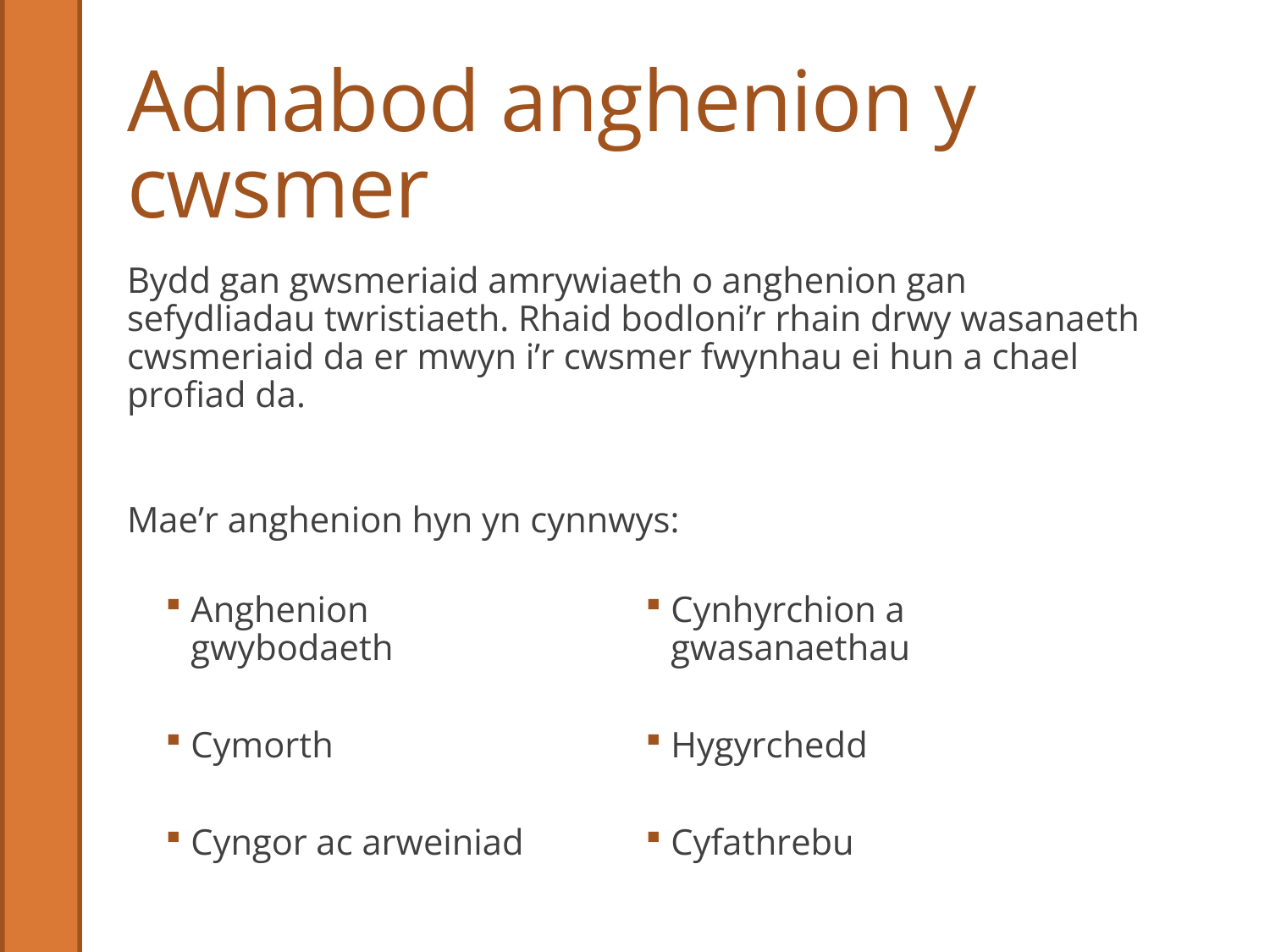

# Adnabod anghenion y cwsmer
Bydd gan gwsmeriaid amrywiaeth o anghenion gan sefydliadau twristiaeth. Rhaid bodloni’r rhain drwy wasanaeth cwsmeriaid da er mwyn i’r cwsmer fwynhau ei hun a chael profiad da.

Mae’r anghenion hyn yn cynnwys:
Anghenion gwybodaeth

Cymorth

Cyngor ac arweiniad
Cynhyrchion a gwasanaethau

Hygyrchedd

Cyfathrebu